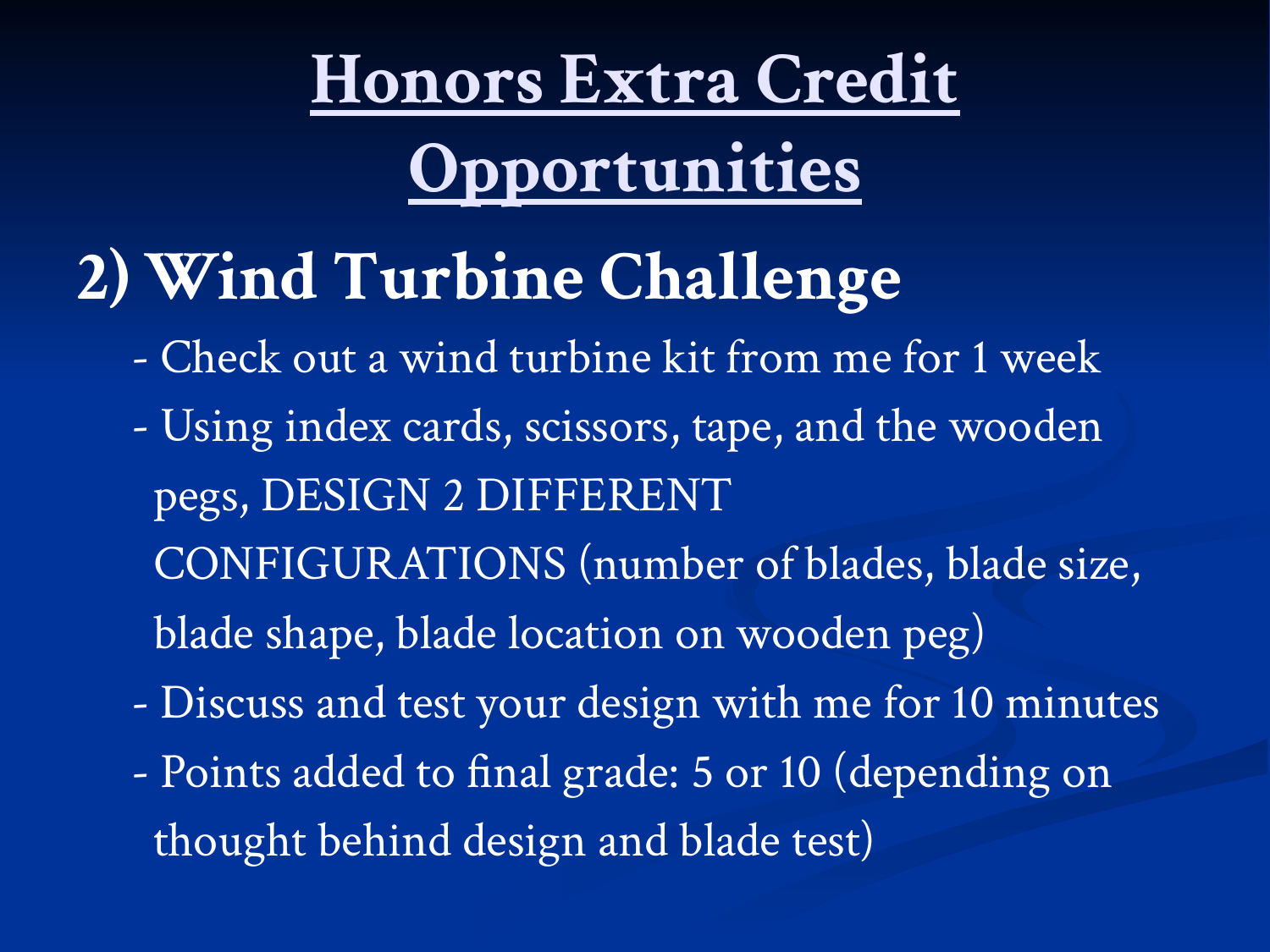

# Honors Extra Credit Opportunities
2) Wind Turbine Challenge
     - Check out a wind turbine kit from me for 1 week
     - Using index cards, scissors, tape, and the wooden
       pegs, DESIGN 2 DIFFERENT
       CONFIGURATIONS (number of blades, blade size,
       blade shape, blade location on wooden peg)
     - Discuss and test your design with me for 10 minutes
     - Points added to final grade: 5 or 10 (depending on
       thought behind design and blade test)